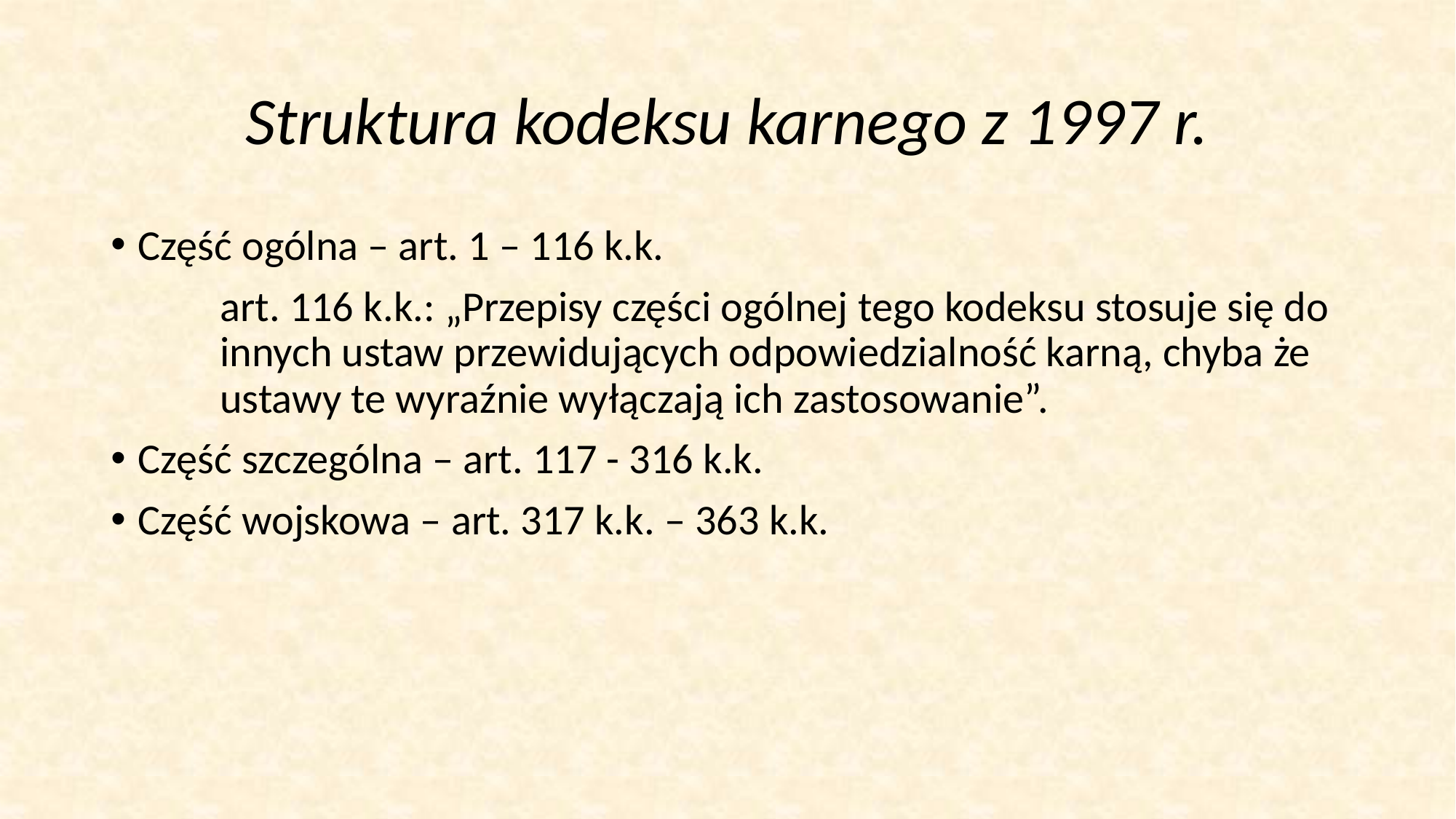

# Struktura kodeksu karnego z 1997 r.
Część ogólna – art. 1 – 116 k.k.
	art. 116 k.k.: „Przepisy części ogólnej tego kodeksu stosuje się do 	innych ustaw przewidujących odpowiedzialność karną, chyba że 	ustawy te wyraźnie wyłączają ich zastosowanie”.
Część szczególna – art. 117 - 316 k.k.
Część wojskowa – art. 317 k.k. – 363 k.k.